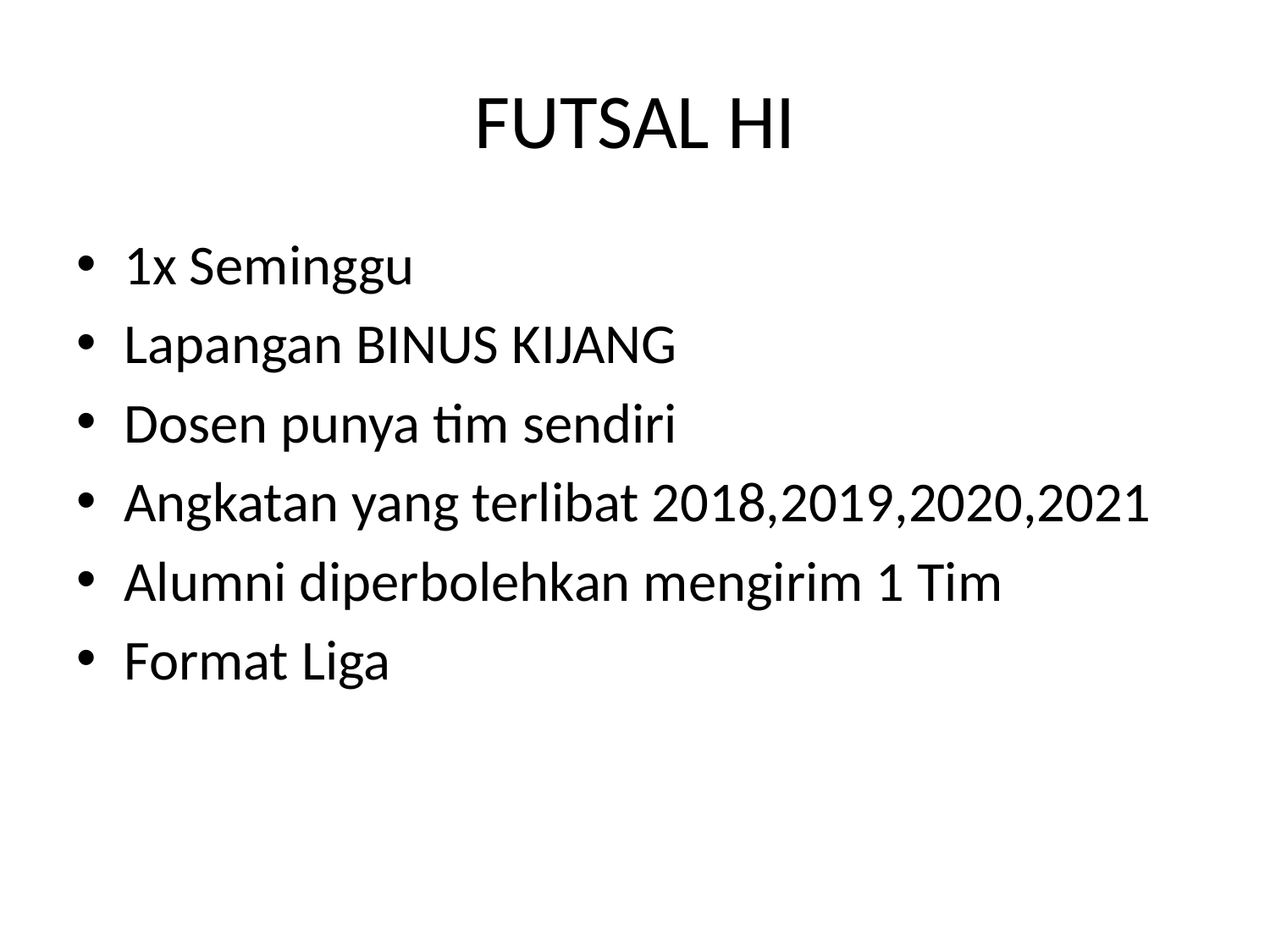

# FUTSAL HI
1x Seminggu
Lapangan BINUS KIJANG
Dosen punya tim sendiri
Angkatan yang terlibat 2018,2019,2020,2021
Alumni diperbolehkan mengirim 1 Tim
Format Liga